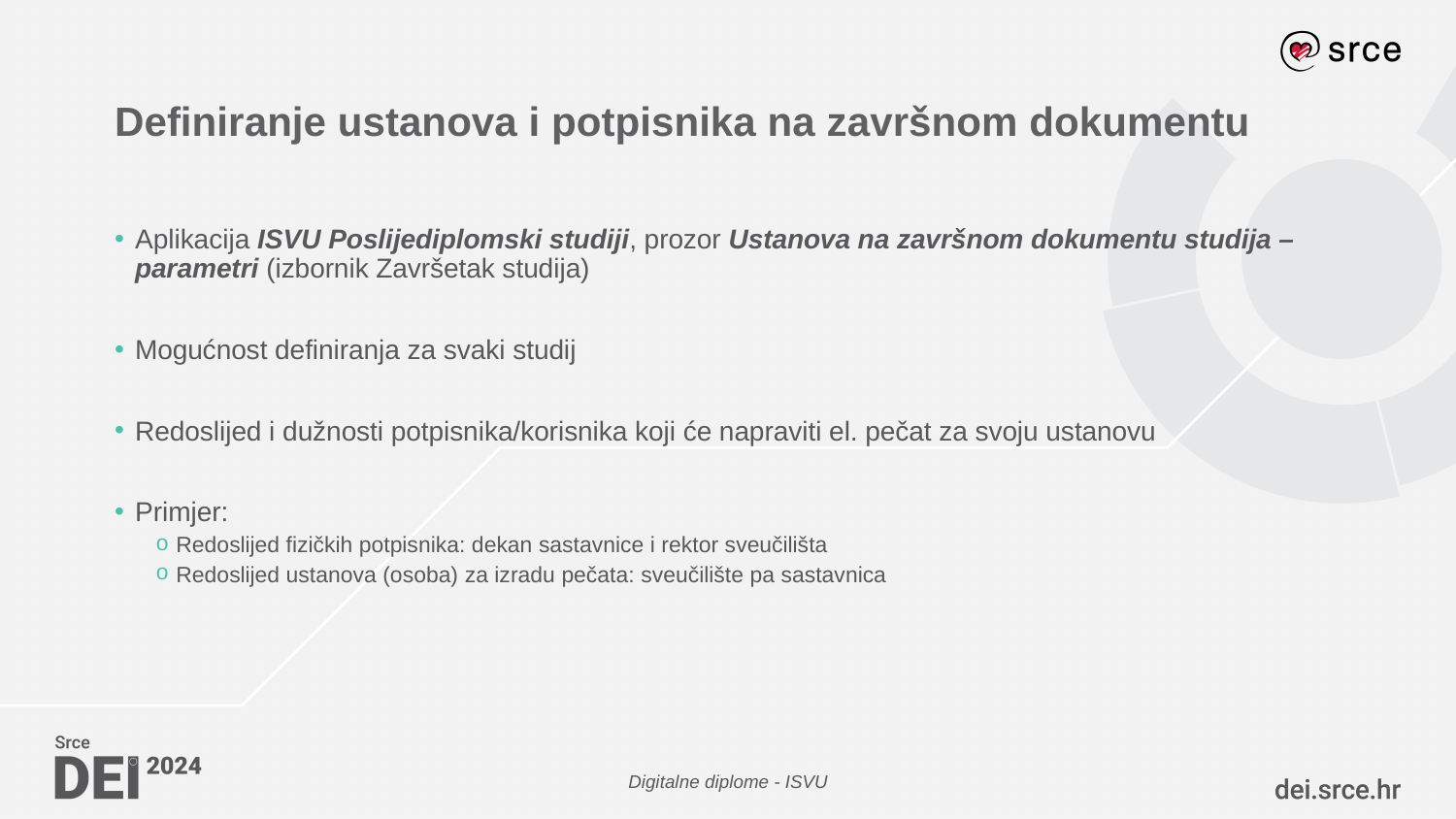

# Definiranje ustanova i potpisnika na završnom dokumentu
Aplikacija ISVU Poslijediplomski studiji, prozor Ustanova na završnom dokumentu studija – parametri (izbornik Završetak studija)

Mogućnost definiranja za svaki studij

Redoslijed i dužnosti potpisnika/korisnika koji će napraviti el. pečat za svoju ustanovu

Primjer:
Redoslijed fizičkih potpisnika: dekan sastavnice i rektor sveučilišta
Redoslijed ustanova (osoba) za izradu pečata: sveučilište pa sastavnica

Digitalne diplome - ISVU